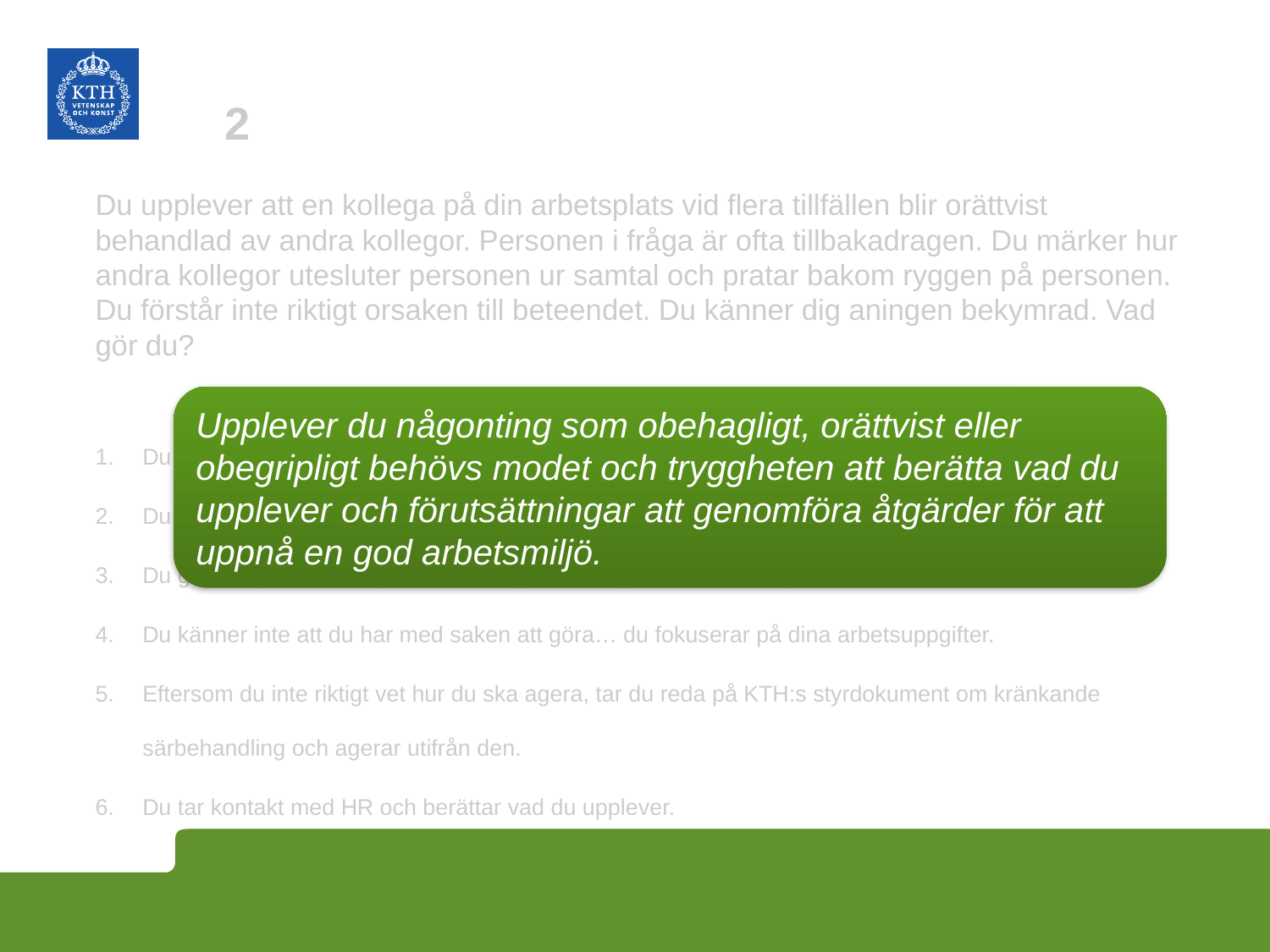

# 2

Du upplever att en kollega på din arbetsplats vid flera tillfällen blir orättvist behandlad av andra kollegor. Personen i fråga är ofta tillbakadragen. Du märker hur andra kollegor utesluter personen ur samtal och pratar bakom ryggen på personen. Du förstår inte riktigt orsaken till beteendet. Du känner dig aningen bekymrad. Vad gör du?

Du hör runt med kollegor för att ta reda på vad som är orsaken.
Du pratar med chefen och berättar vad du upplever, ser och hör.
Du går och pratar med personen i fråga och erbjuder ditt sällskap.
Du känner inte att du har med saken att göra… du fokuserar på dina arbetsuppgifter.
Eftersom du inte riktigt vet hur du ska agera, tar du reda på KTH:s styrdokument om kränkande särbehandling och agerar utifrån den.
Du tar kontakt med HR och berättar vad du upplever.
Upplever du någonting som obehagligt, orättvist eller obegripligt behövs modet och tryggheten att berätta vad du upplever och förutsättningar att genomföra åtgärder för att uppnå en god arbetsmiljö.